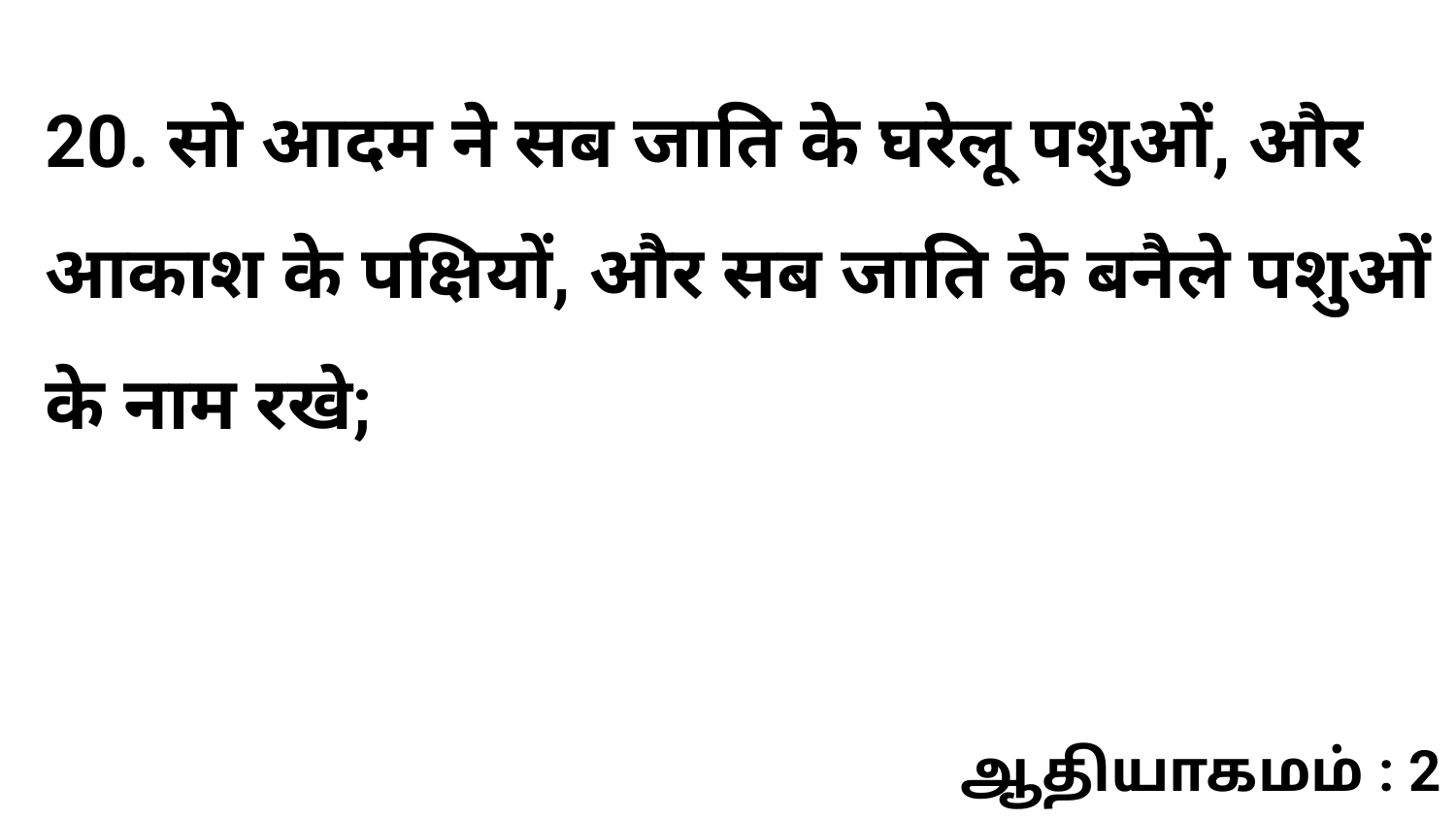

20. सो आदम ने सब जाति के घरेलू पशुओं, और आकाश के पक्षियों, और सब जाति के बनैले पशुओं के नाम रखे;
ஆதியாகமம் : 2